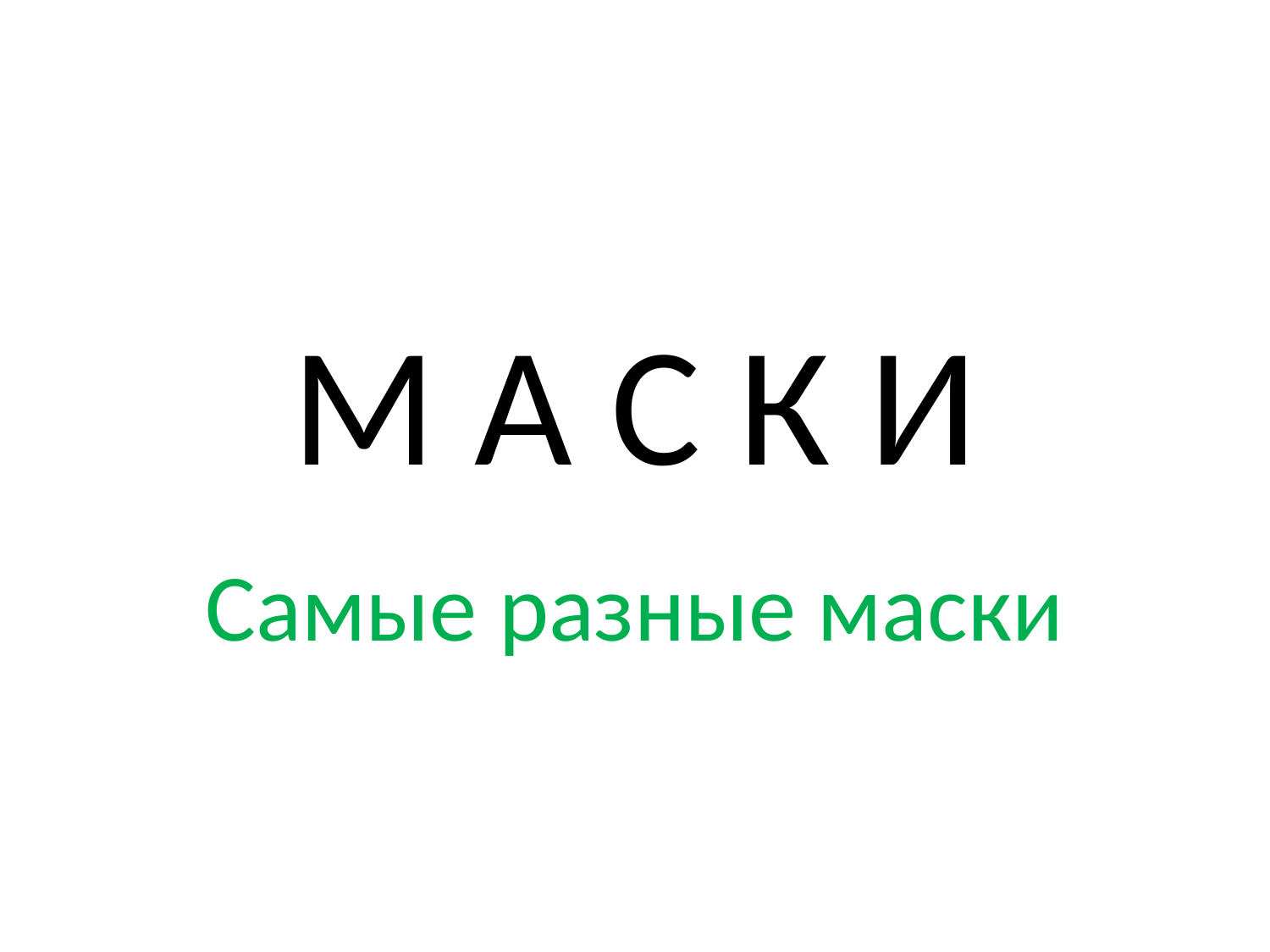

# М А С К И
Самые разные маски